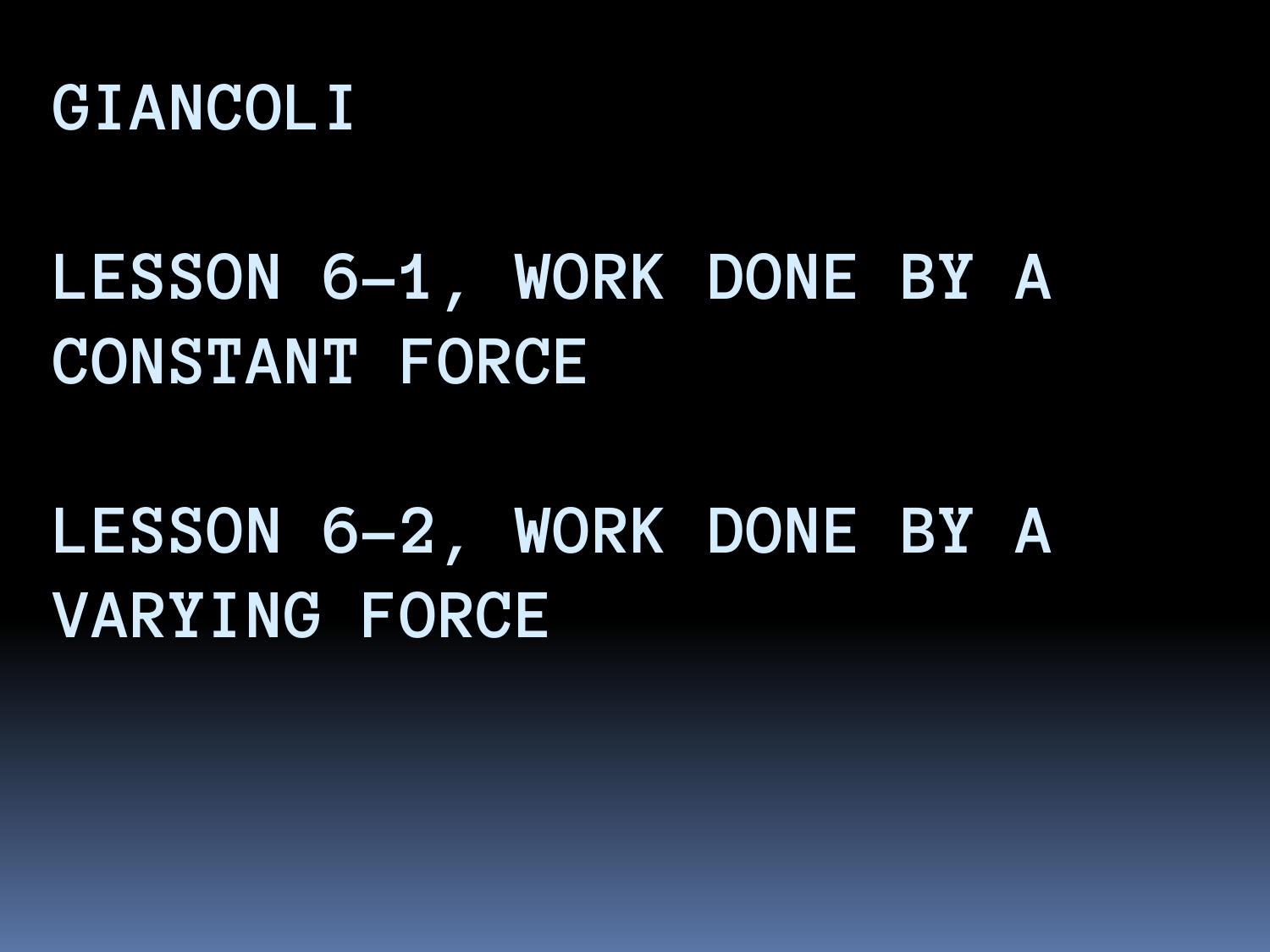

# Giancoli Lesson 6-1, Work Done by a constant force Lesson 6-2, Work Done by a Varying force